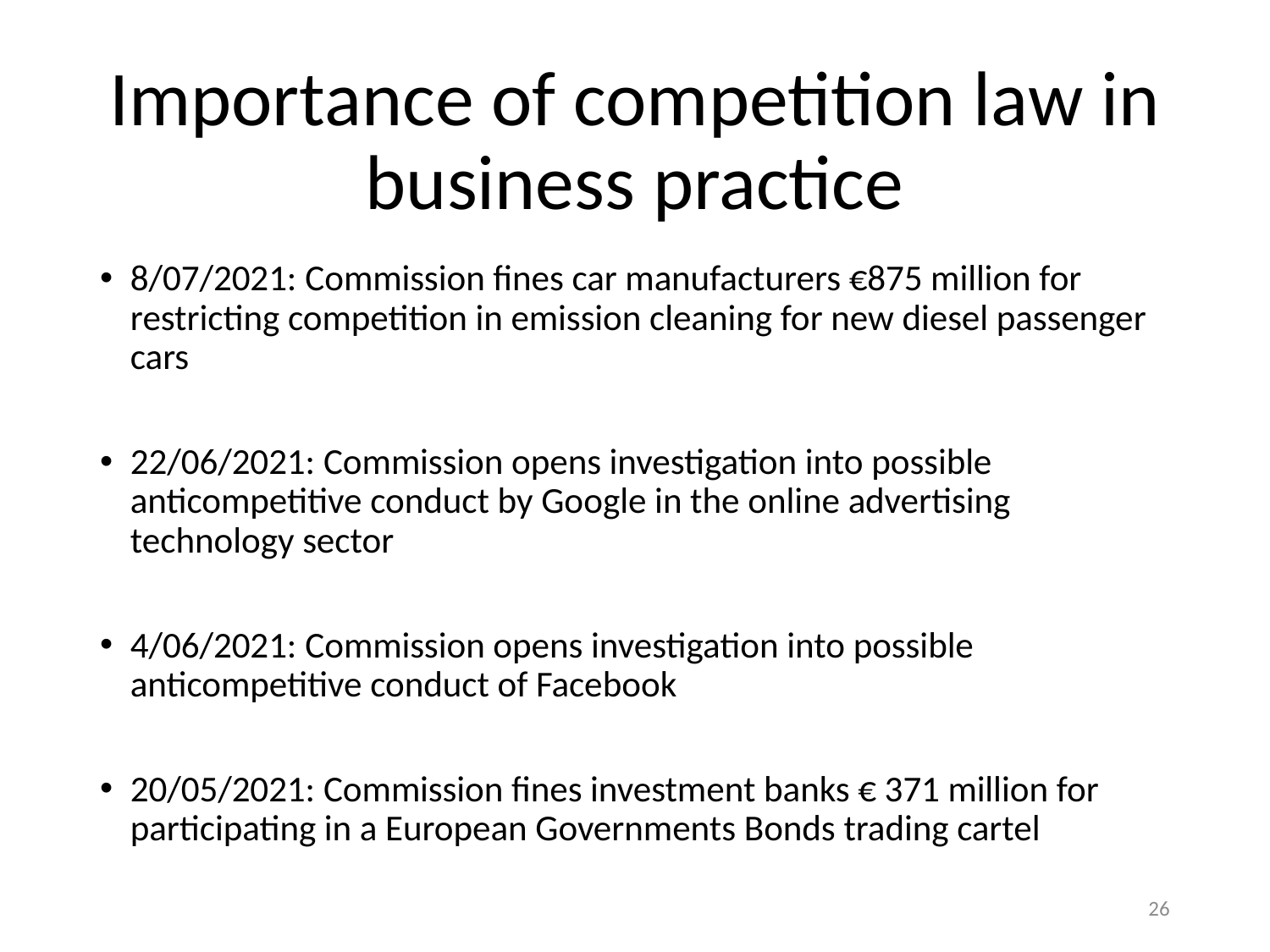

# Importance of competition law in business practice
8/07/2021: Commission fines car manufacturers €875 million for restricting competition in emission cleaning for new diesel passenger cars

22/06/2021: Commission opens investigation into possible anticompetitive conduct by Google in the online advertising technology sector

4/06/2021: Commission opens investigation into possible anticompetitive conduct of Facebook

20/05/2021: Commission fines investment banks € 371 million for participating in a European Governments Bonds trading cartel

26